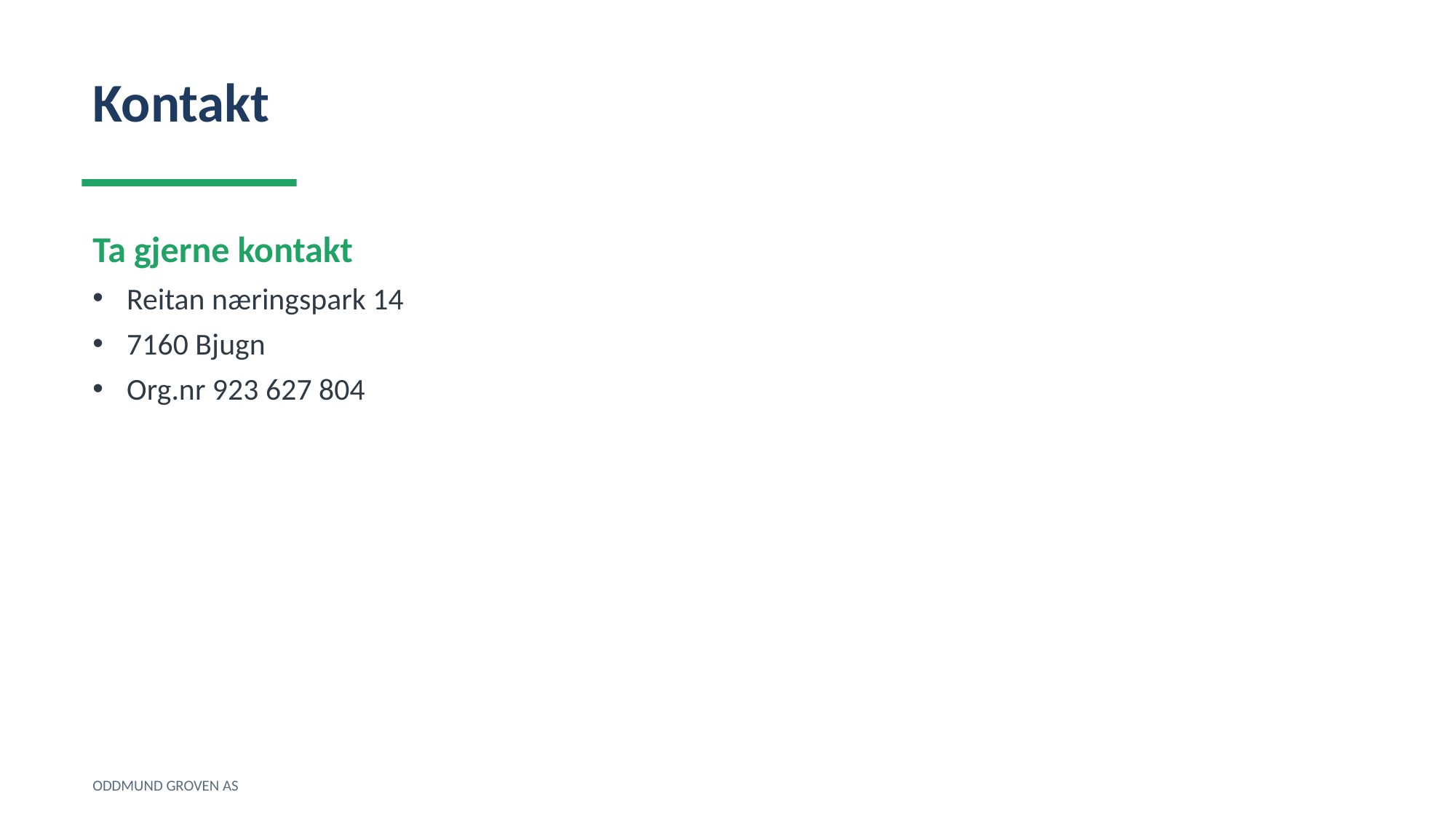

Kontakt

Ta gjerne kontakt
Reitan næringspark 14
7160 Bjugn
Org.nr 923 627 804
ODDMUND GROVEN AS